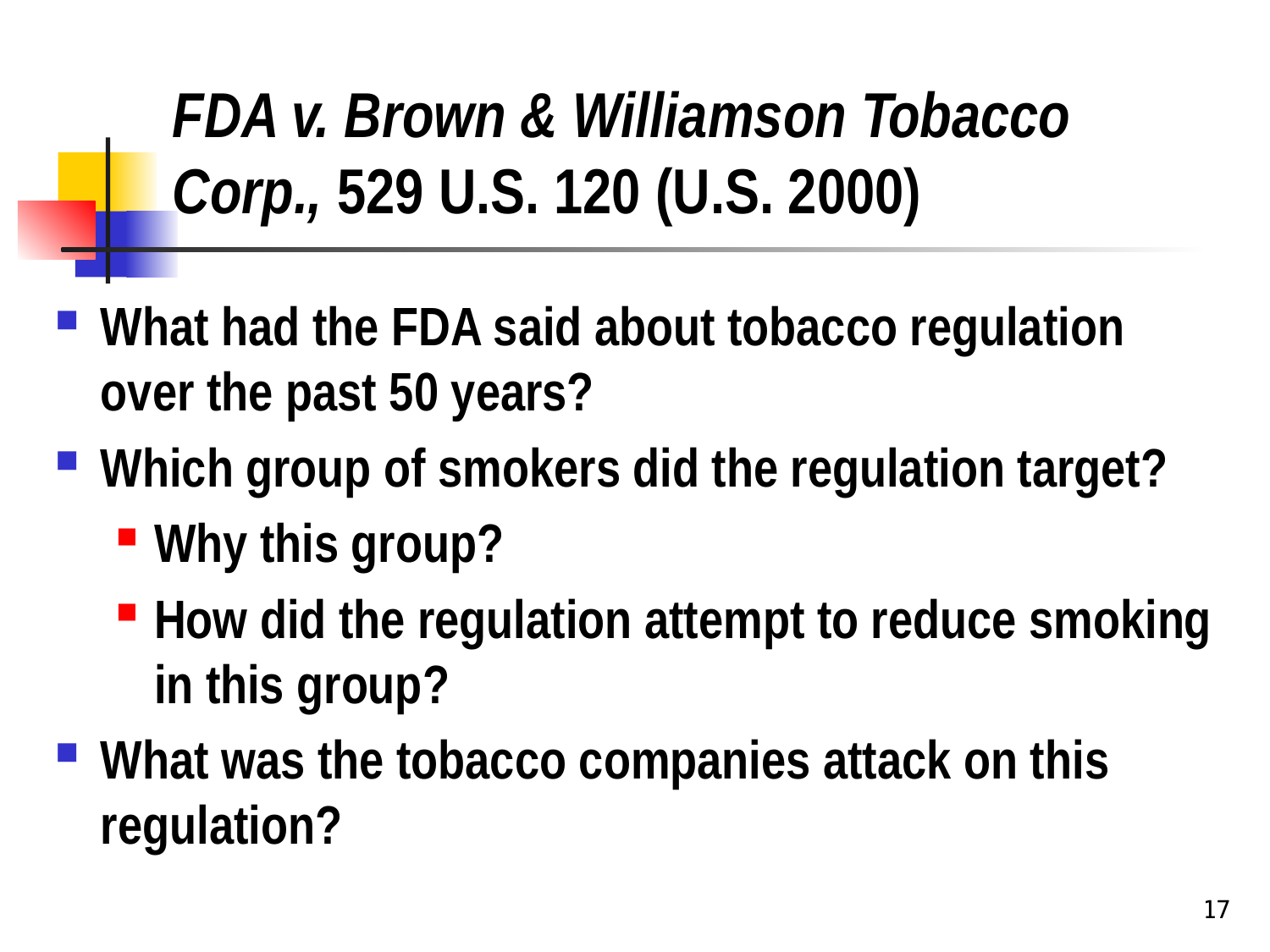

# FDA v. Brown & Williamson Tobacco Corp., 529 U.S. 120 (U.S. 2000)
What had the FDA said about tobacco regulation over the past 50 years?
Which group of smokers did the regulation target?
Why this group?
How did the regulation attempt to reduce smoking in this group?
What was the tobacco companies attack on this regulation?
17